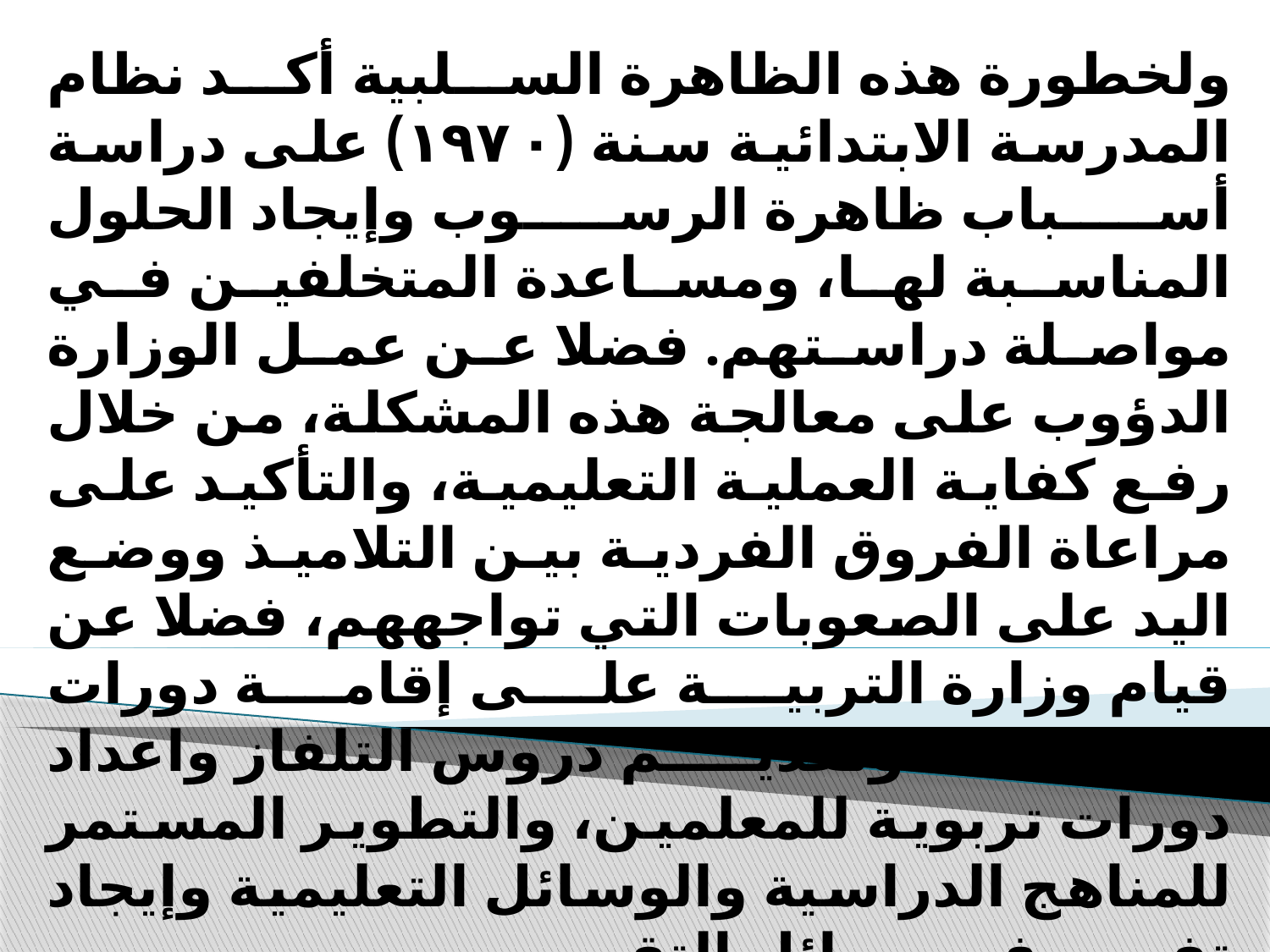

ولخطورة هذه الظاهرة السلبية أكد نظام المدرسة الابتدائية سنة (۱۹۷۰) على دراسة أسباب ظاهرة الرسوب وإيجاد الحلول المناسبة لها، ومساعدة المتخلفين في مواصلة دراستهم. فضلا عن عمل الوزارة الدؤوب على معالجة هذه المشكلة، من خلال رفع كفاية العملية التعليمية، والتأكيد على مراعاة الفروق الفردية بين التلاميذ ووضع اليد على الصعوبات التي تواجههم، فضلا عن قيام وزارة التربية على إقامة دورات للتلاميذ، وتقديم دروس التلفاز واعداد دورات تربوية للمعلمين، والتطوير المستمر للمناهج الدراسية والوسائل التعليمية وإيجاد تفسير في وسائل التقويم.